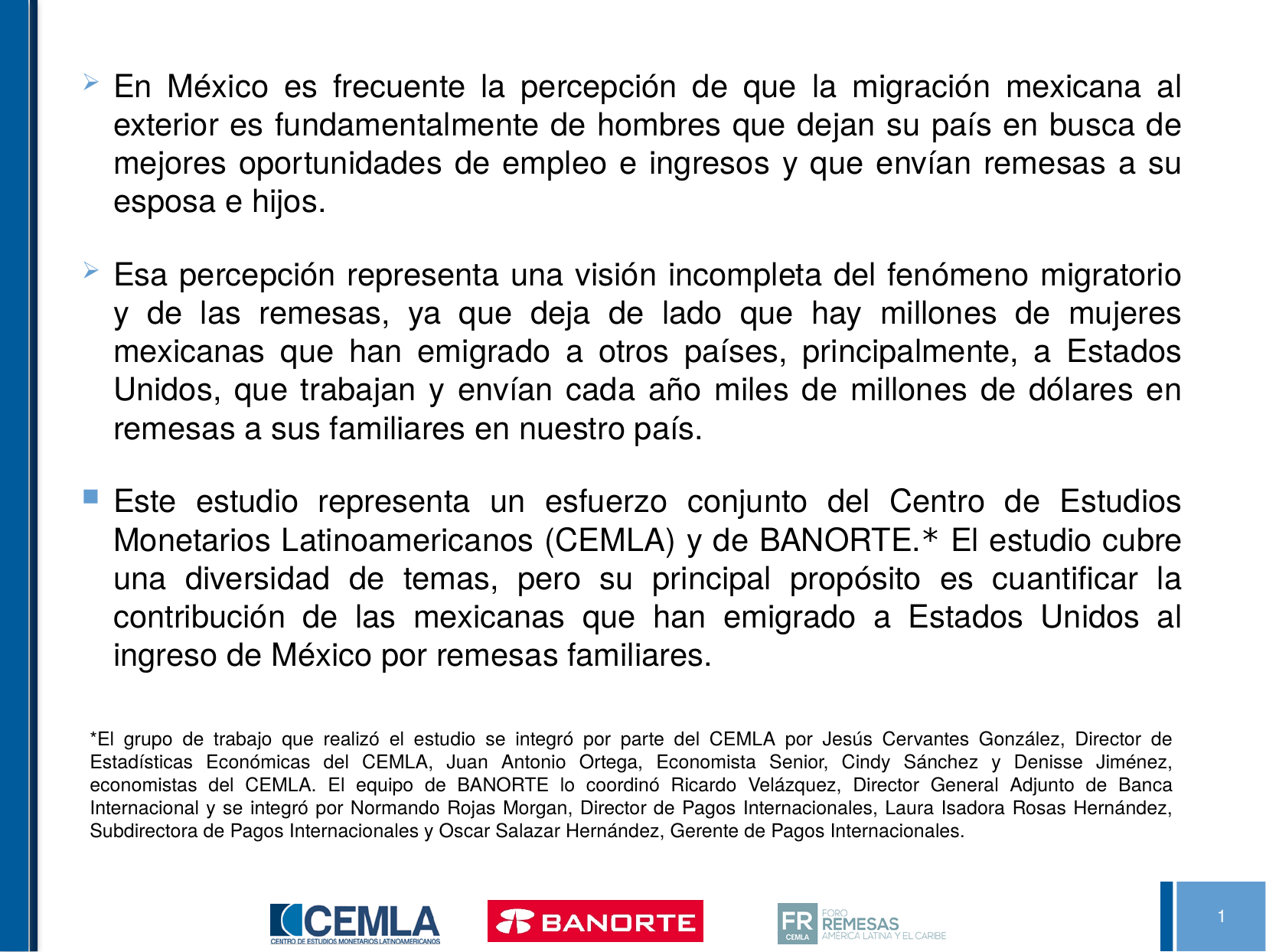

En México es frecuente la percepción de que la migración mexicana al exterior es fundamentalmente de hombres que dejan su país en busca de mejores oportunidades de empleo e ingresos y que envían remesas a su esposa e hijos.
Esa percepción representa una visión incompleta del fenómeno migratorio y de las remesas, ya que deja de lado que hay millones de mujeres mexicanas que han emigrado a otros países, principalmente, a Estados Unidos, que trabajan y envían cada año miles de millones de dólares en remesas a sus familiares en nuestro país.
Este estudio representa un esfuerzo conjunto del Centro de Estudios Monetarios Latinoamericanos (CEMLA) y de BANORTE.* El estudio cubre una diversidad de temas, pero su principal propósito es cuantificar la contribución de las mexicanas que han emigrado a Estados Unidos al ingreso de México por remesas familiares.

*El grupo de trabajo que realizó el estudio se integró por parte del CEMLA por Jesús Cervantes González, Director de Estadísticas Económicas del CEMLA, Juan Antonio Ortega, Economista Senior, Cindy Sánchez y Denisse Jiménez, economistas del CEMLA. El equipo de BANORTE lo coordinó Ricardo Velázquez, Director General Adjunto de Banca Internacional y se integró por Normando Rojas Morgan, Director de Pagos Internacionales, Laura Isadora Rosas Hernández, Subdirectora de Pagos Internacionales y Oscar Salazar Hernández, Gerente de Pagos Internacionales.
1